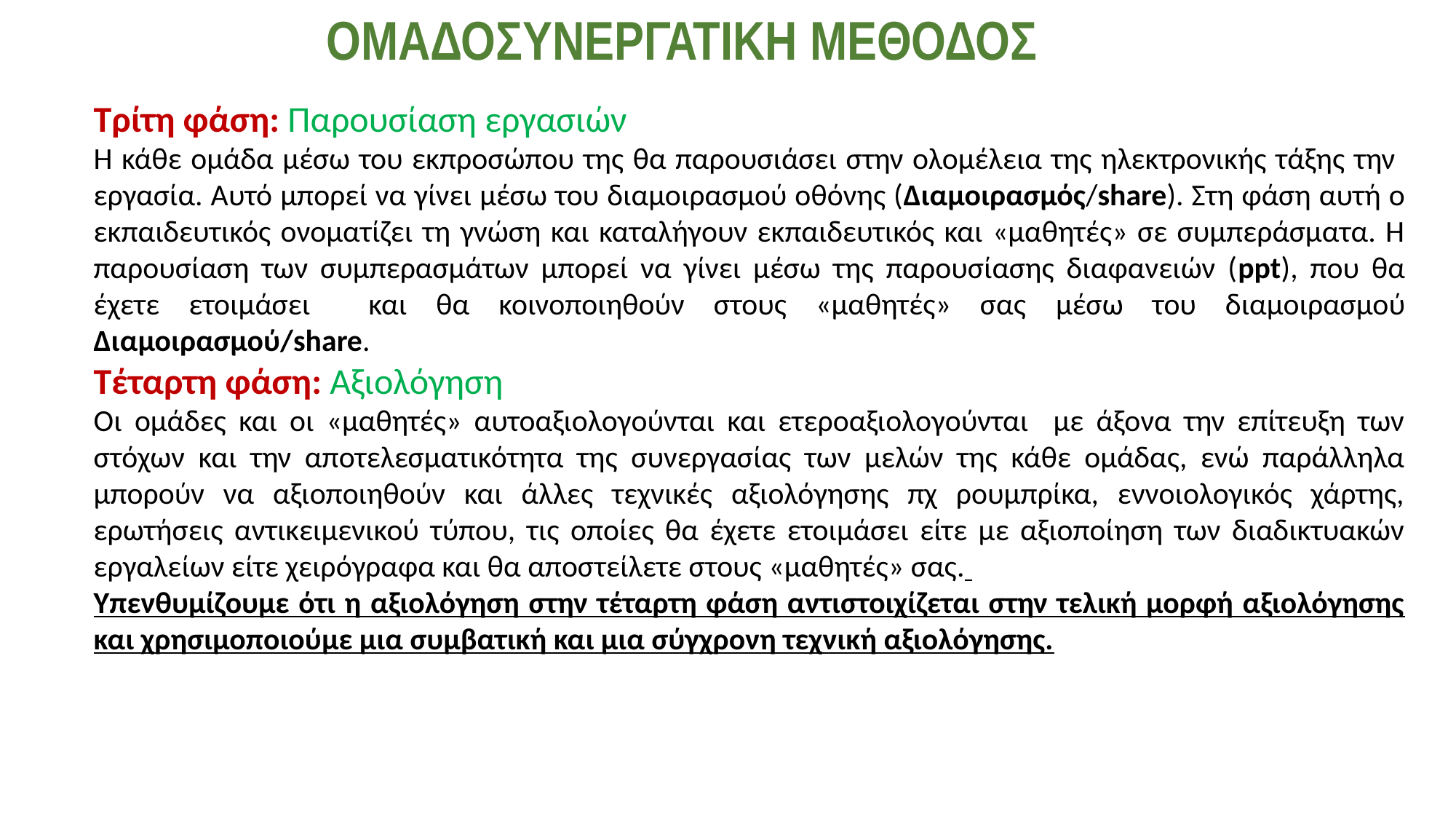

ΟΜΑΔΟΣΥΝΕΡΓΑΤΙΚΗ ΜΕΘΟΔΟΣ

Τρίτη φάση: Παρουσίαση εργασιών
Η κάθε ομάδα μέσω του εκπροσώπου της θα παρουσιάσει στην ολομέλεια της ηλεκτρονικής τάξης την  εργασία. Αυτό μπορεί να γίνει μέσω του διαμοιρασμού οθόνης (Διαμοιρασμός/share). Στη φάση αυτή ο εκπαιδευτικός ονοματίζει τη γνώση και καταλήγουν εκπαιδευτικός και «μαθητές» σε συμπεράσματα. Η παρουσίαση των συμπερασμάτων μπορεί να γίνει μέσω της παρουσίασης διαφανειών (ppt), που θα έχετε ετοιμάσει  και θα κοινοποιηθούν στους «μαθητές» σας μέσω του διαμοιρασμού Διαμοιρασμού/share.
Τέταρτη φάση: Αξιολόγηση
Οι ομάδες και οι «μαθητές» αυτοαξιολογούνται και ετεροαξιολογούνται  με άξονα την επίτευξη των στόχων και την αποτελεσματικότητα της συνεργασίας των μελών της κάθε ομάδας, ενώ παράλληλα μπορούν να αξιοποιηθούν και άλλες τεχνικές αξιολόγησης πχ ρουμπρίκα, εννοιολογικός χάρτης, ερωτήσεις αντικειμενικού τύπου, τις οποίες θα έχετε ετοιμάσει είτε με αξιοποίηση των διαδικτυακών εργαλείων είτε χειρόγραφα και θα αποστείλετε στους «μαθητές» σας.
Υπενθυμίζουμε ότι η αξιολόγηση στην τέταρτη φάση αντιστοιχίζεται στην τελική μορφή αξιολόγησης και χρησιμοποιούμε μια συμβατική και μια σύγχρονη τεχνική αξιολόγησης.